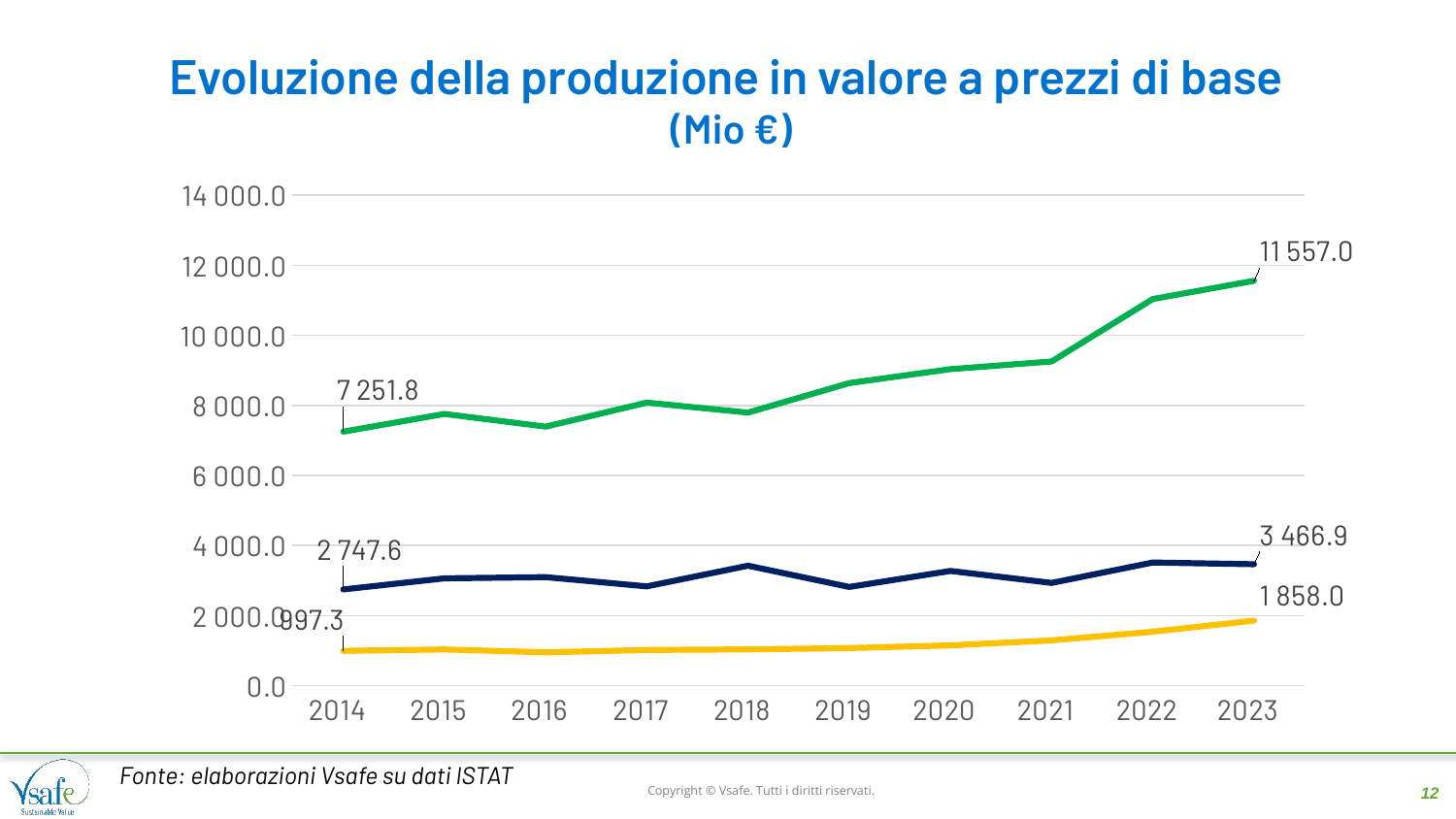

# Evoluzione della produzione in valore a prezzi di base (Mio €)

### Chart

| Category | Patate e ortaggi
di cui | Agrumi
di cui | Fruttiferi
di cui |
|---|---|---|---|
| 2014   | 7251.783 | 997.267 | 2747.619 |
| 2015   | 7758.551 | 1036.401 | 3065.672 |
| 2016   | 7394.345 | 954.516 | 3098.919 |
| 2017   | 8079.414 | 1021.81 | 2836.779 |
| 2018   | 7795.922 | 1037.714 | 3424.55 |
| 2019   | 8638.21 | 1075.853 | 2819.564 |
| 2020   | 9035.02 | 1151.459 | 3276.561 |
| 2021   | 9254.148 | 1294.115 | 2934.362 |
| 2022   | 11035.533 | 1541.619 | 3516.435 |
| 2023   | 11556.989 | 1857.988 | 3466.889 |
Fonte: elaborazioni Vsafe su dati ISTAT
Copyright © Vsafe. Tutti i diritti riservati.
12